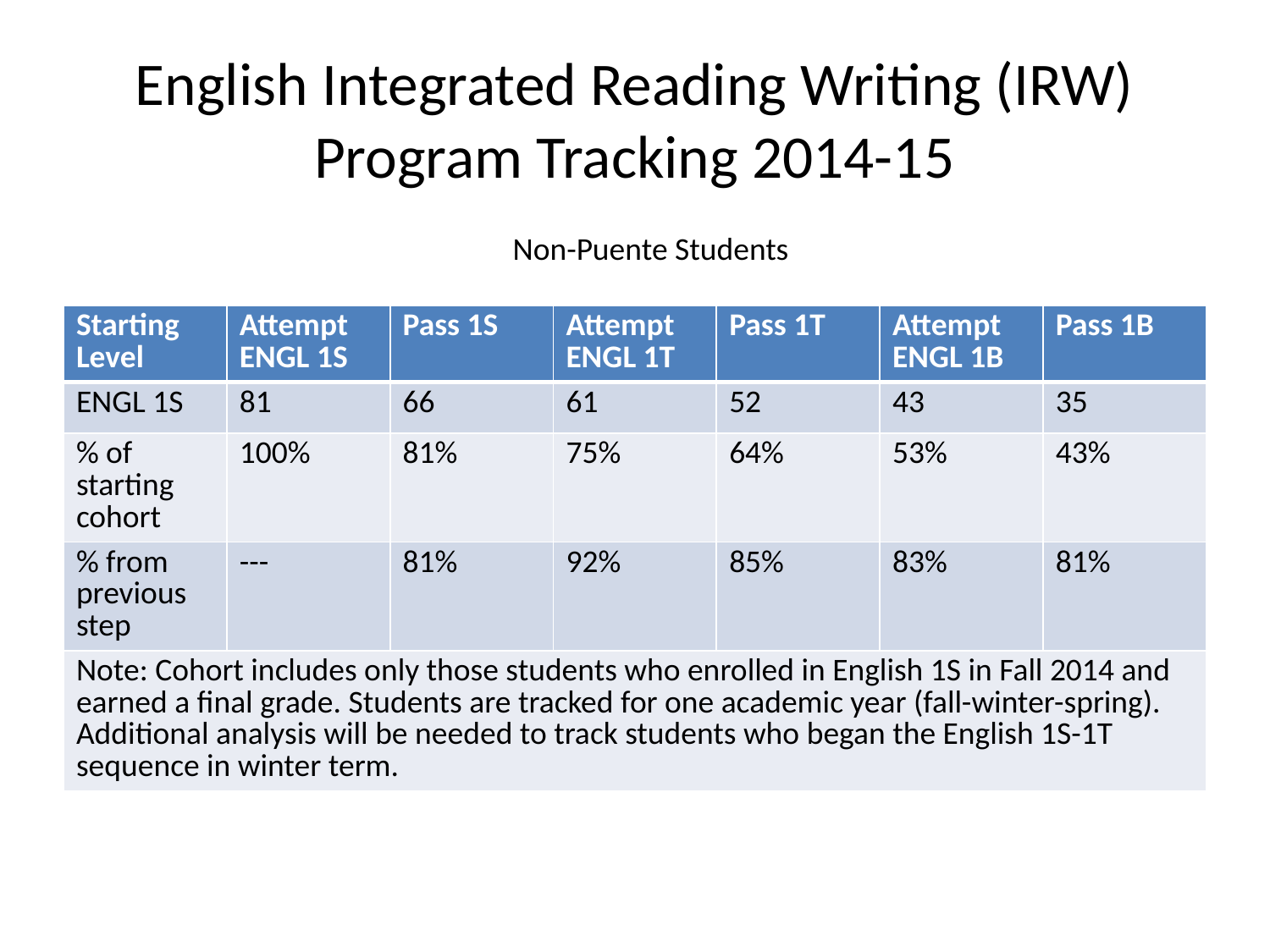

# English Integrated Reading Writing (IRW) Program Tracking 2014-15
Non-Puente Students
| Starting Level | Attempt ENGL 1S | Pass 1S | Attempt ENGL 1T | Pass 1T | Attempt ENGL 1B | Pass 1B |
| --- | --- | --- | --- | --- | --- | --- |
| ENGL 1S | 81 | 66 | 61 | 52 | 43 | 35 |
| % of starting cohort | 100% | 81% | 75% | 64% | 53% | 43% |
| % from previous step | --- | 81% | 92% | 85% | 83% | 81% |
| Note: Cohort includes only those students who enrolled in English 1S in Fall 2014 and earned a final grade. Students are tracked for one academic year (fall-winter-spring). Additional analysis will be needed to track students who began the English 1S-1T sequence in winter term. |  |  |  |  |  |  |